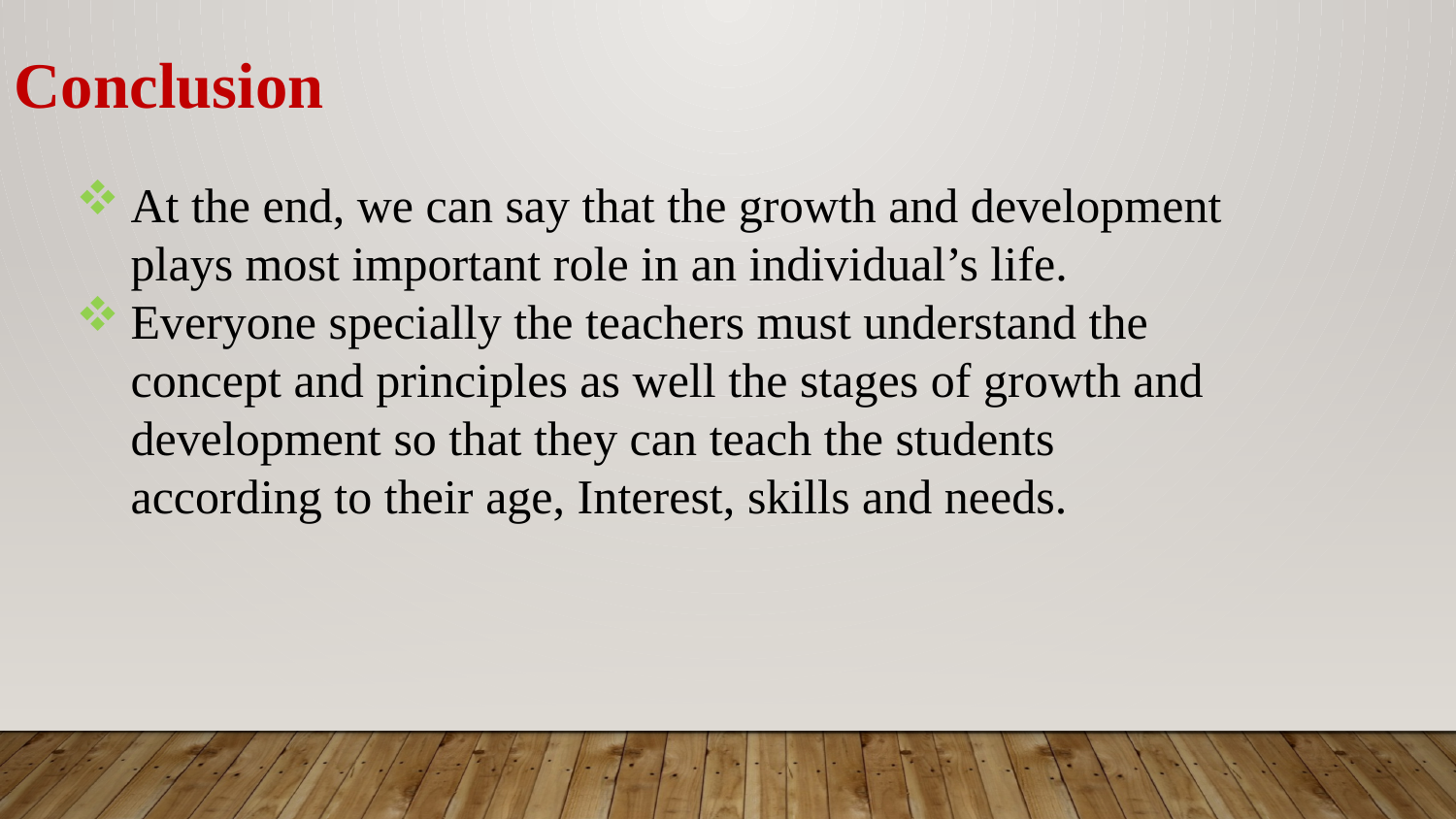

Conclusion
At the end, we can say that the growth and development plays most important role in an individual’s life.
Everyone specially the teachers must understand the concept and principles as well the stages of growth and development so that they can teach the students according to their age, Interest, skills and needs.